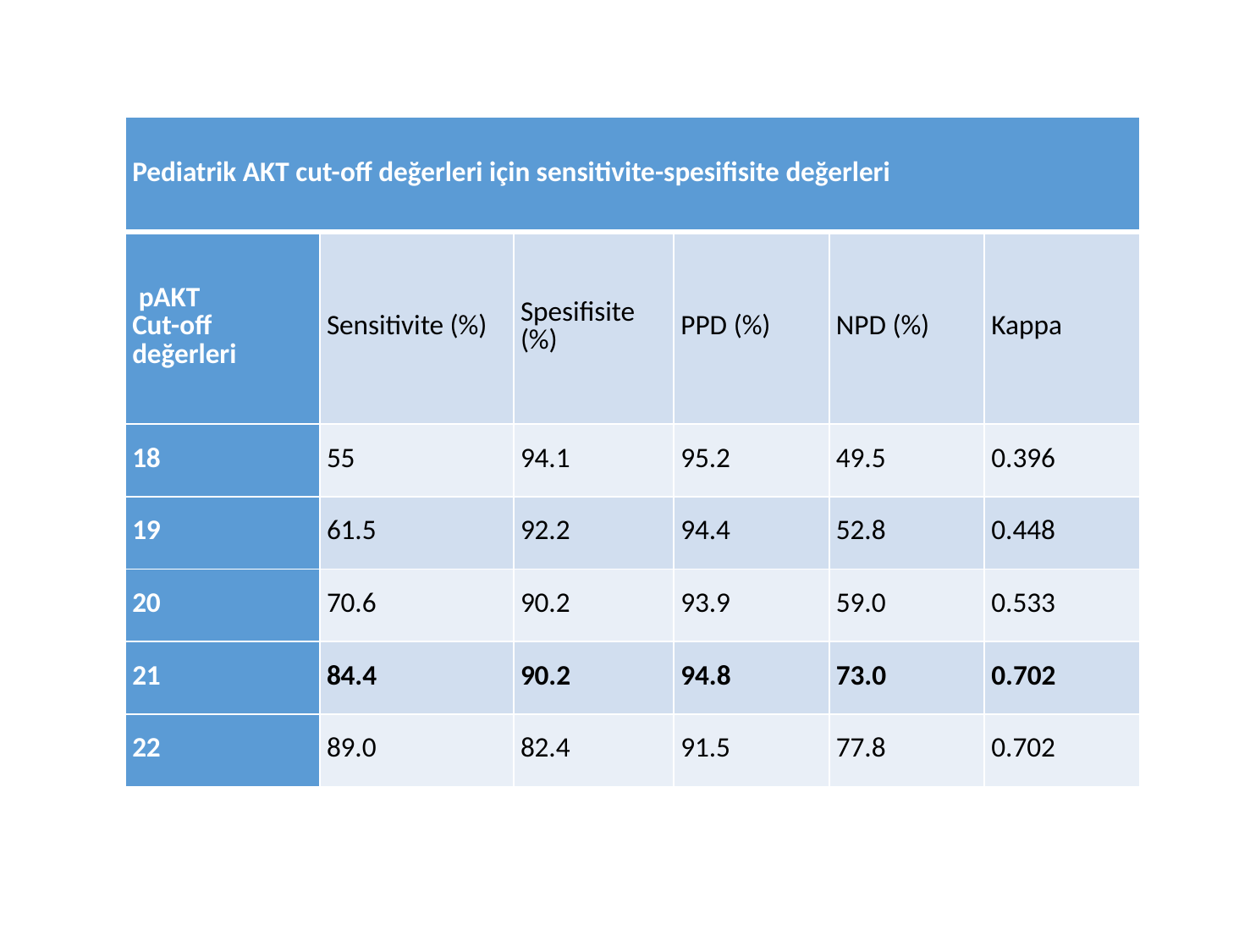

| Pediatrik AKT cut-off değerleri için sensitivite-spesifisite değerleri |  |  |  |  |  |
| --- | --- | --- | --- | --- | --- |
| pAKT Cut-off değerleri | Sensitivite (%) | Spesifisite (%) | PPD (%) | NPD (%) | Kappa |
| 18 | 55 | 94.1 | 95.2 | 49.5 | 0.396 |
| 19 | 61.5 | 92.2 | 94.4 | 52.8 | 0.448 |
| 20 | 70.6 | 90.2 | 93.9 | 59.0 | 0.533 |
| 21 | 84.4 | 90.2 | 94.8 | 73.0 | 0.702 |
| 22 | 89.0 | 82.4 | 91.5 | 77.8 | 0.702 |